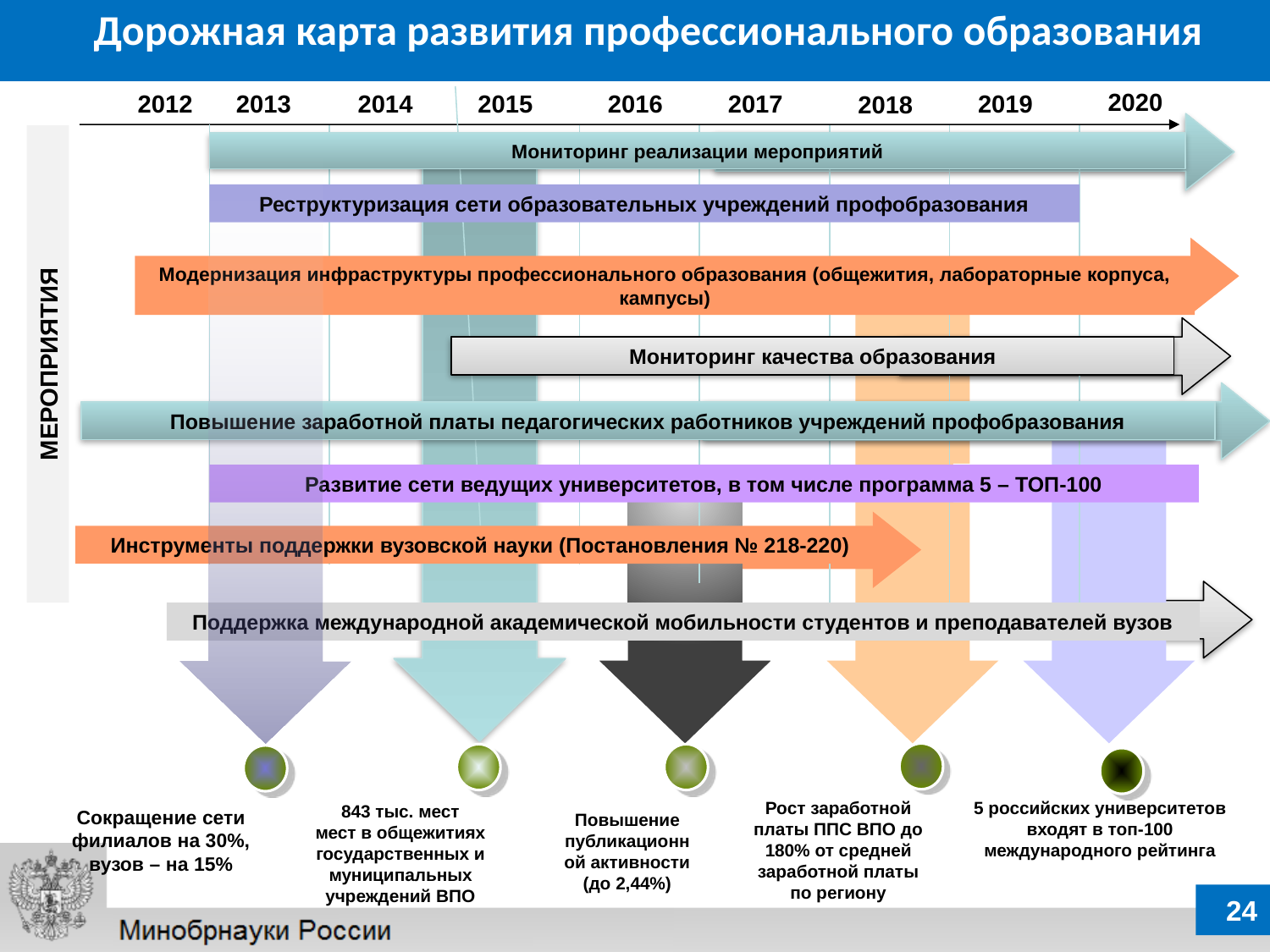

# Дорожная карта развития профессионального образования
2020
2014
2019
2016
2017
2012
2013
2015
2018

Мониторинг реализации мероприятий

Реструктуризация сети образовательных учреждений профобразования

Модернизация инфраструктуры профессионального образования (общежития, лабораторные корпуса, кампусы)

Мониторинг качества образования
МЕРОПРИЯТИЯ

Повышение заработной платы педагогических работников учреждений профобразования

Развитие сети ведущих университетов, в том числе программа 5 – ТОП-100

Инструменты поддержки вузовской науки (Постановления № 218-220)

Поддержка международной академической мобильности студентов и преподавателей вузов

Рост заработной платы ППС ВПО до 180% от средней заработной платы по региону
5 российских университетов входят в топ-100 международного рейтинга
843 тыс. мест
мест в общежитиях государственных и муниципальных
учреждений ВПО
Сокращение сети филиалов на 30%, вузов – на 15%
Повышение публикационной активности
(до 2,44%)